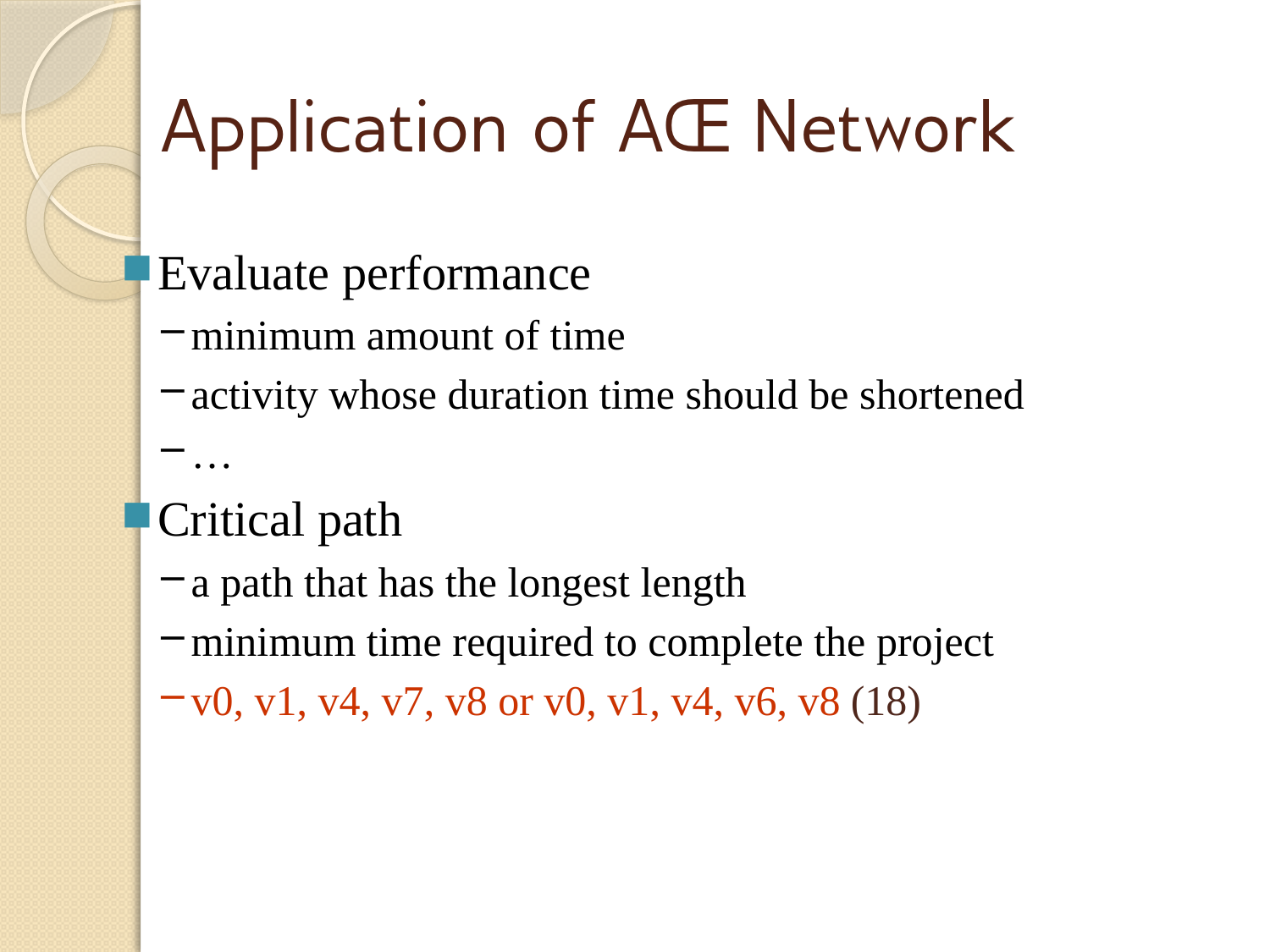

# Application of AOE Network
Evaluate performance
minimum amount of time
activity whose duration time should be shortened
…
Critical path
a path that has the longest length
minimum time required to complete the project
v0, v1, v4, v7, v8 or v0, v1, v4, v6, v8 (18)